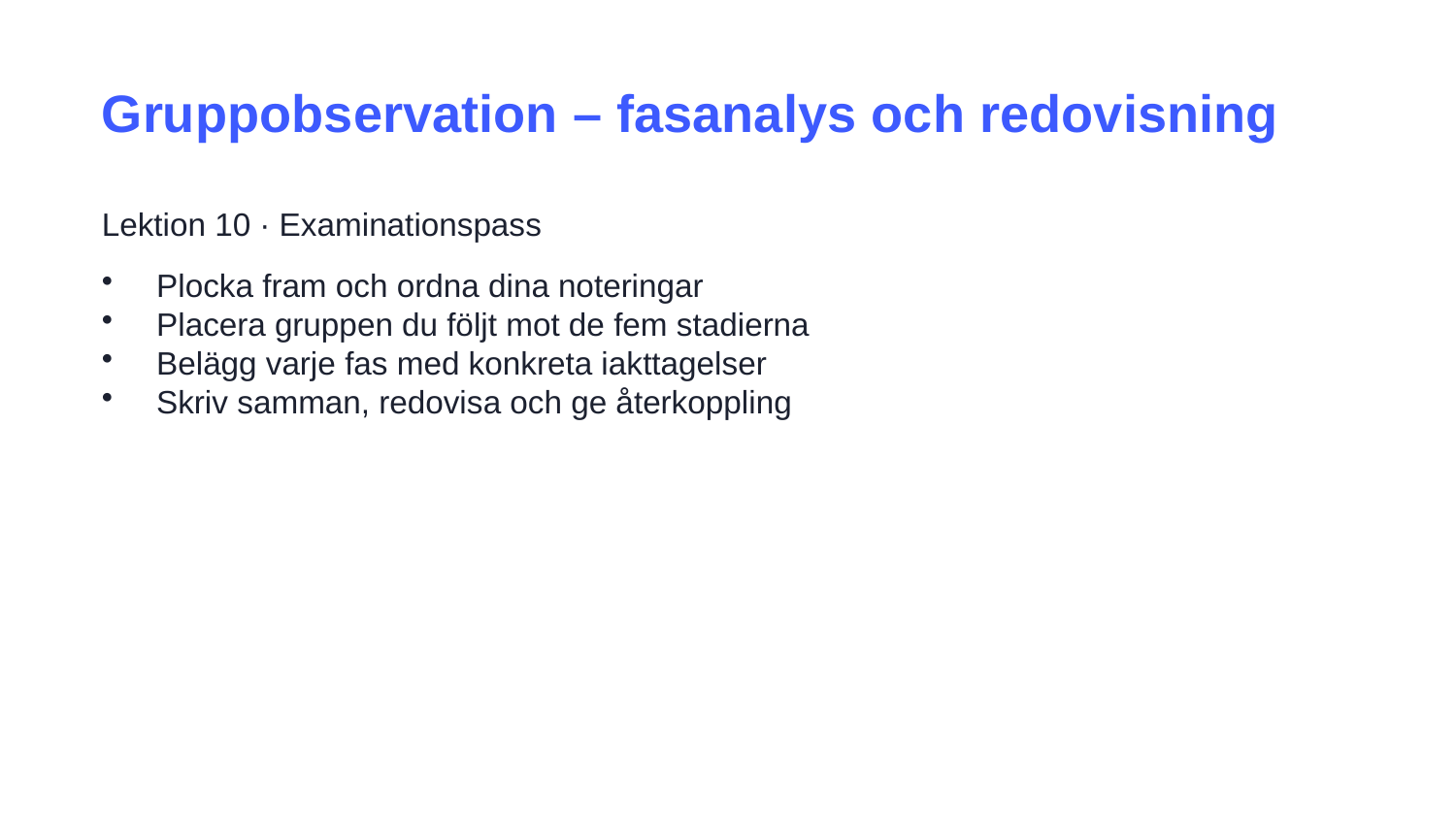

Gruppobservation – fasanalys och redovisning
Lektion 10 · Examinationspass
Plocka fram och ordna dina noteringar
Placera gruppen du följt mot de fem stadierna
Belägg varje fas med konkreta iakttagelser
Skriv samman, redovisa och ge återkoppling